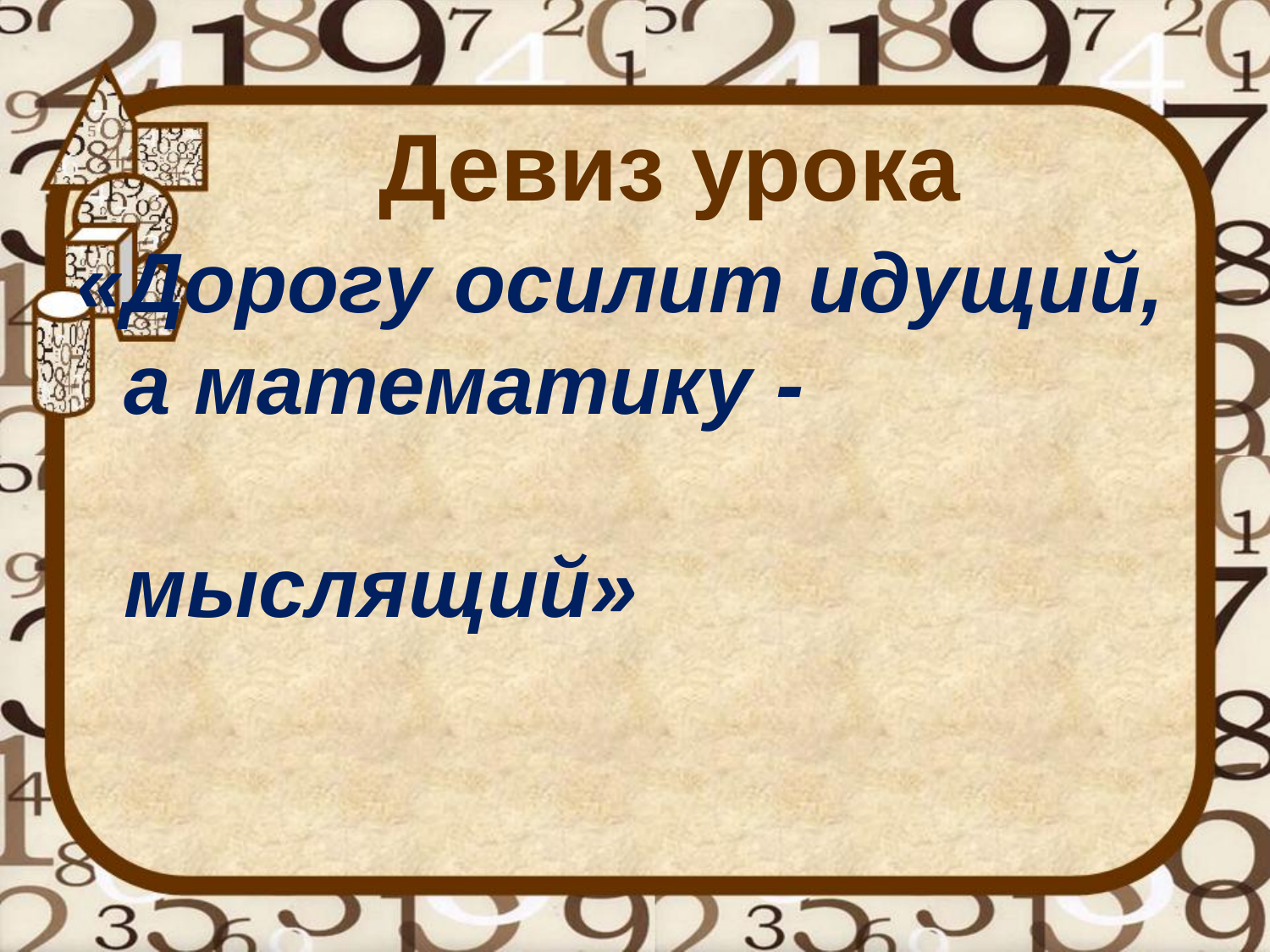

#
Девиз урока
«Дорогу осилит идущий, а математику -                                         мыслящий»